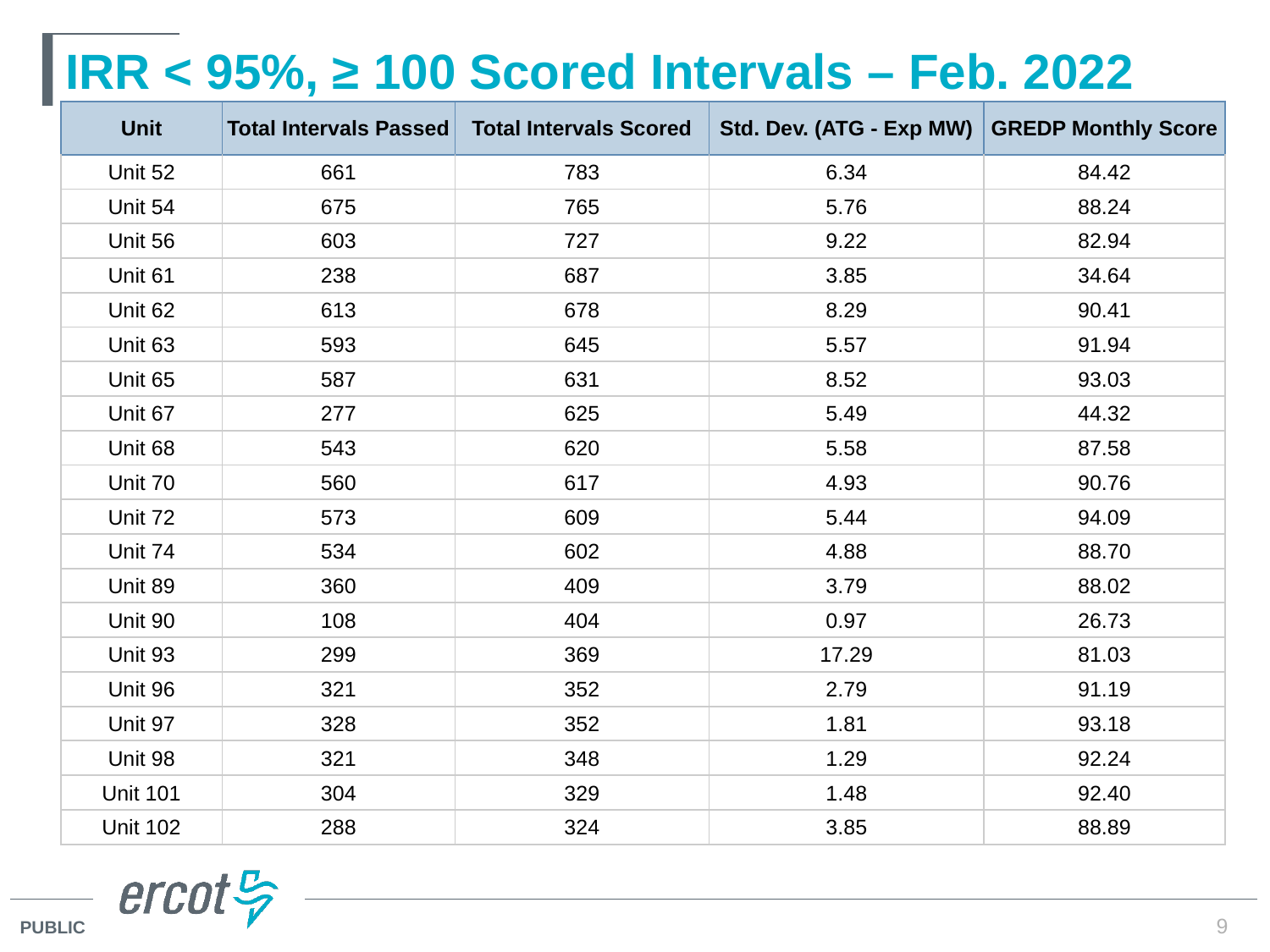

# IRR < 95%, ≥ 100 Scored Intervals – Feb. 2022
| Unit | Total Intervals Passed | Total Intervals Scored | Std. Dev. (ATG - Exp MW) | GREDP Monthly Score |
| --- | --- | --- | --- | --- |
| Unit 52 | 661 | 783 | 6.34 | 84.42 |
| Unit 54 | 675 | 765 | 5.76 | 88.24 |
| Unit 56 | 603 | 727 | 9.22 | 82.94 |
| Unit 61 | 238 | 687 | 3.85 | 34.64 |
| Unit 62 | 613 | 678 | 8.29 | 90.41 |
| Unit 63 | 593 | 645 | 5.57 | 91.94 |
| Unit 65 | 587 | 631 | 8.52 | 93.03 |
| Unit 67 | 277 | 625 | 5.49 | 44.32 |
| Unit 68 | 543 | 620 | 5.58 | 87.58 |
| Unit 70 | 560 | 617 | 4.93 | 90.76 |
| Unit 72 | 573 | 609 | 5.44 | 94.09 |
| Unit 74 | 534 | 602 | 4.88 | 88.70 |
| Unit 89 | 360 | 409 | 3.79 | 88.02 |
| Unit 90 | 108 | 404 | 0.97 | 26.73 |
| Unit 93 | 299 | 369 | 17.29 | 81.03 |
| Unit 96 | 321 | 352 | 2.79 | 91.19 |
| Unit 97 | 328 | 352 | 1.81 | 93.18 |
| Unit 98 | 321 | 348 | 1.29 | 92.24 |
| Unit 101 | 304 | 329 | 1.48 | 92.40 |
| Unit 102 | 288 | 324 | 3.85 | 88.89 |
9